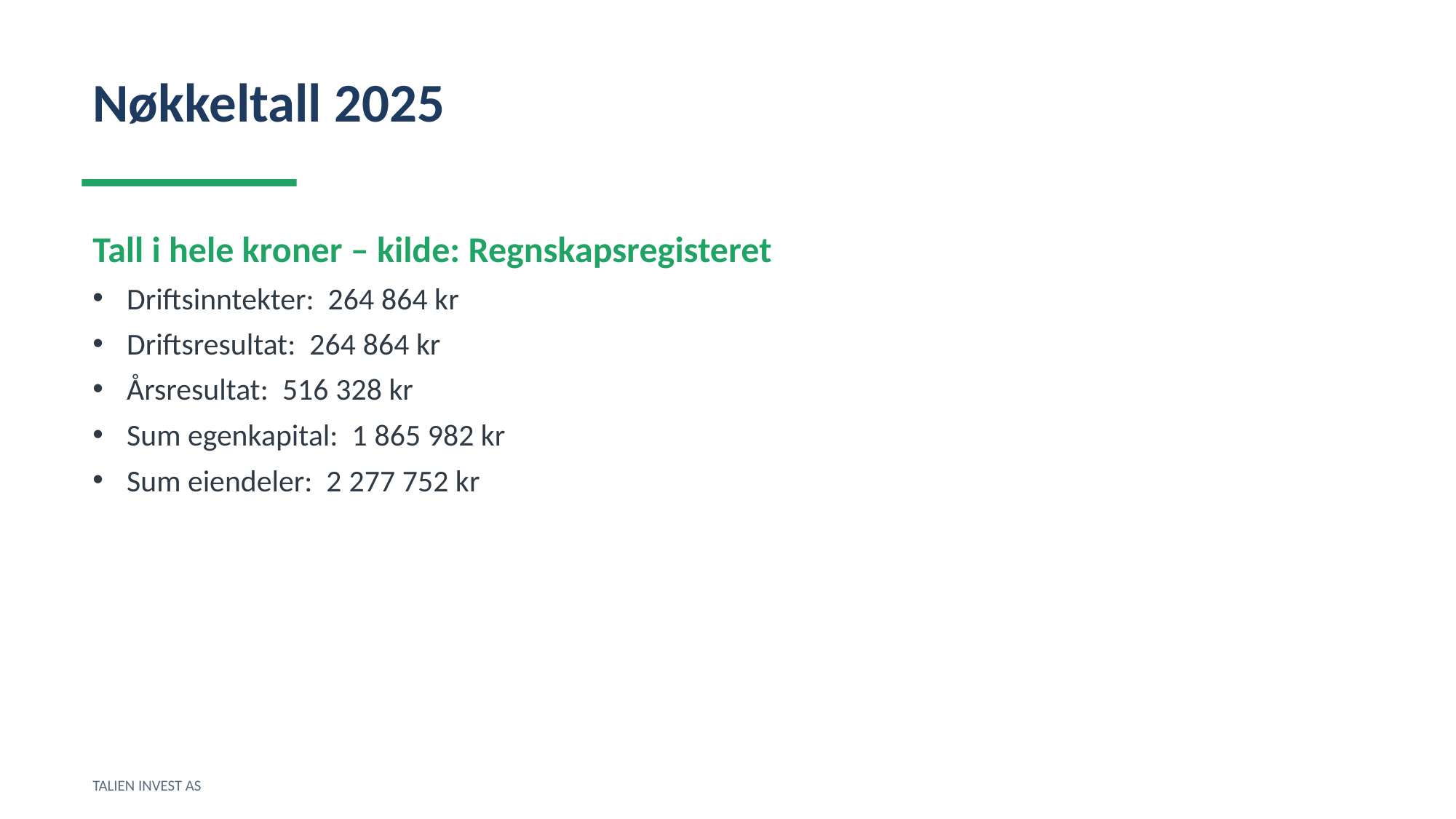

Nøkkeltall 2025

Tall i hele kroner – kilde: Regnskapsregisteret
Driftsinntekter:  264 864 kr
Driftsresultat:  264 864 kr
Årsresultat:  516 328 kr
Sum egenkapital:  1 865 982 kr
Sum eiendeler:  2 277 752 kr
TALIEN INVEST AS